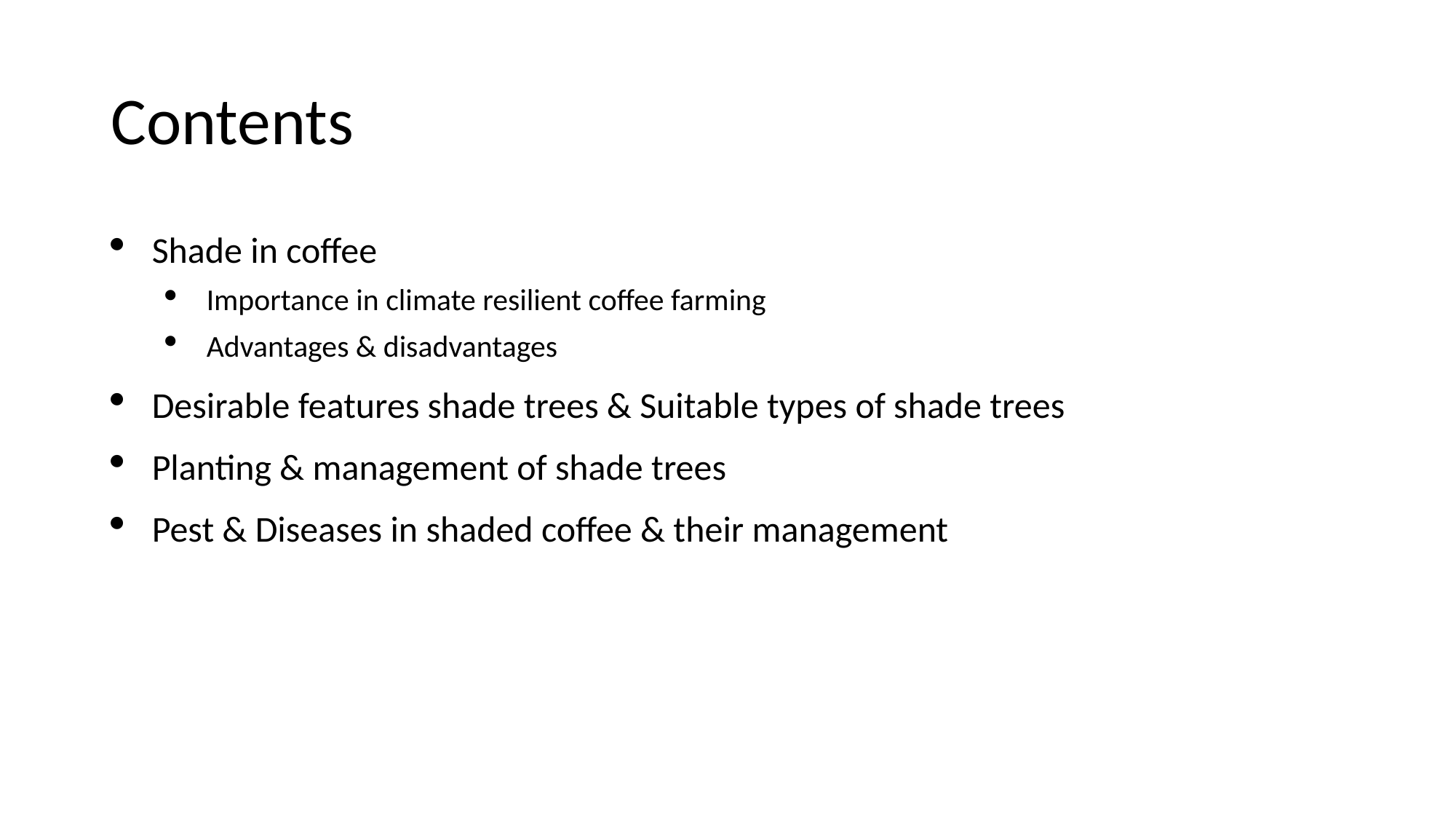

# Contents
Shade in coffee
Importance in climate resilient coffee farming
Advantages & disadvantages
Desirable features shade trees & Suitable types of shade trees
Planting & management of shade trees
Pest & Diseases in shaded coffee & their management